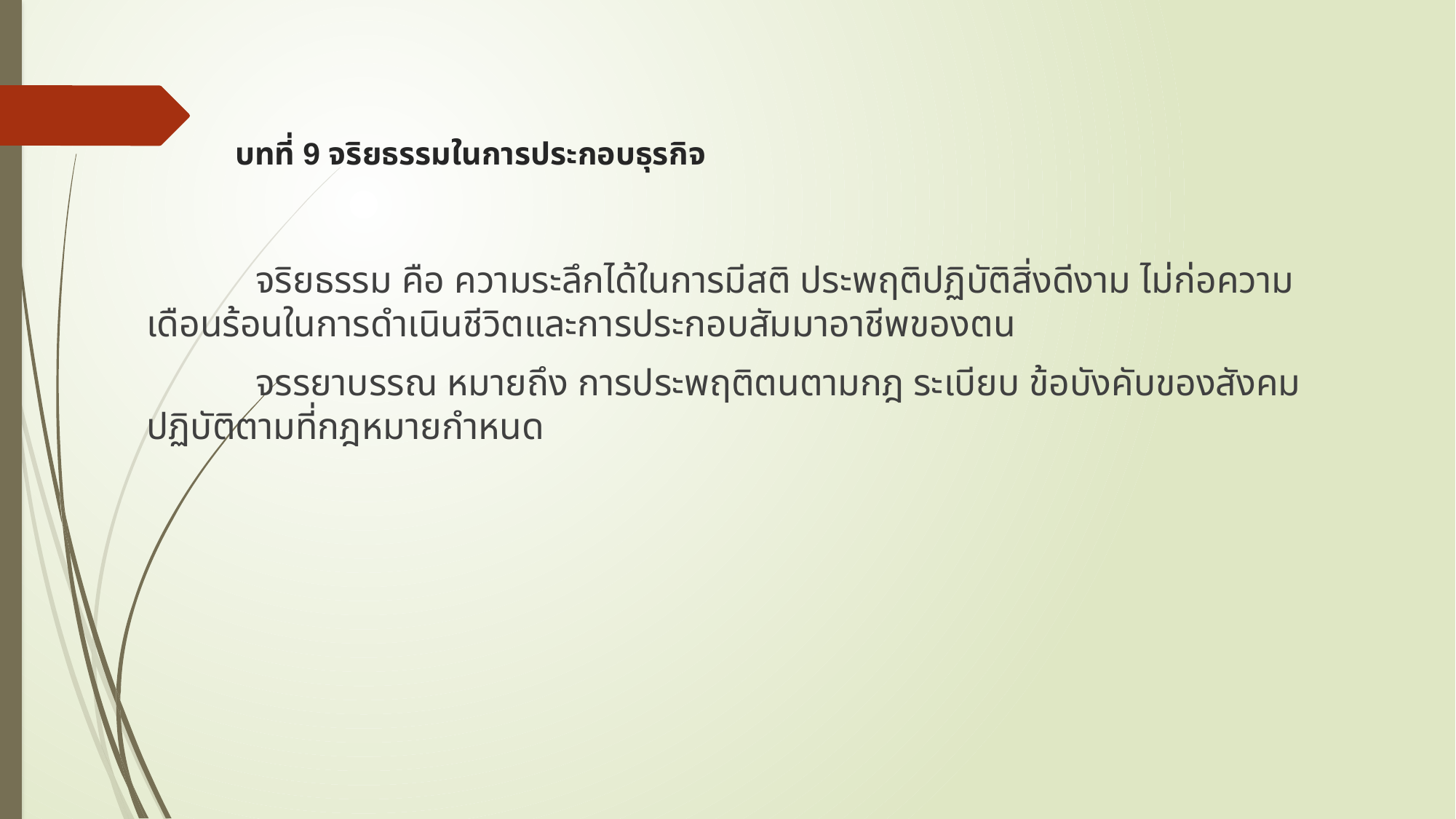

# บทที่ 9 จริยธรรมในการประกอบธุรกิจ
	จริยธรรม คือ ความระลึกได้ในการมีสติ ประพฤติปฏิบัติสิ่งดีงาม ไม่ก่อความเดือนร้อนในการดำเนินชีวิตและการประกอบสัมมาอาชีพของตน
	จรรยาบรรณ หมายถึง การประพฤติตนตามกฎ ระเบียบ ข้อบังคับของสังคม ปฏิบัติตามที่กฎหมายกำหนด